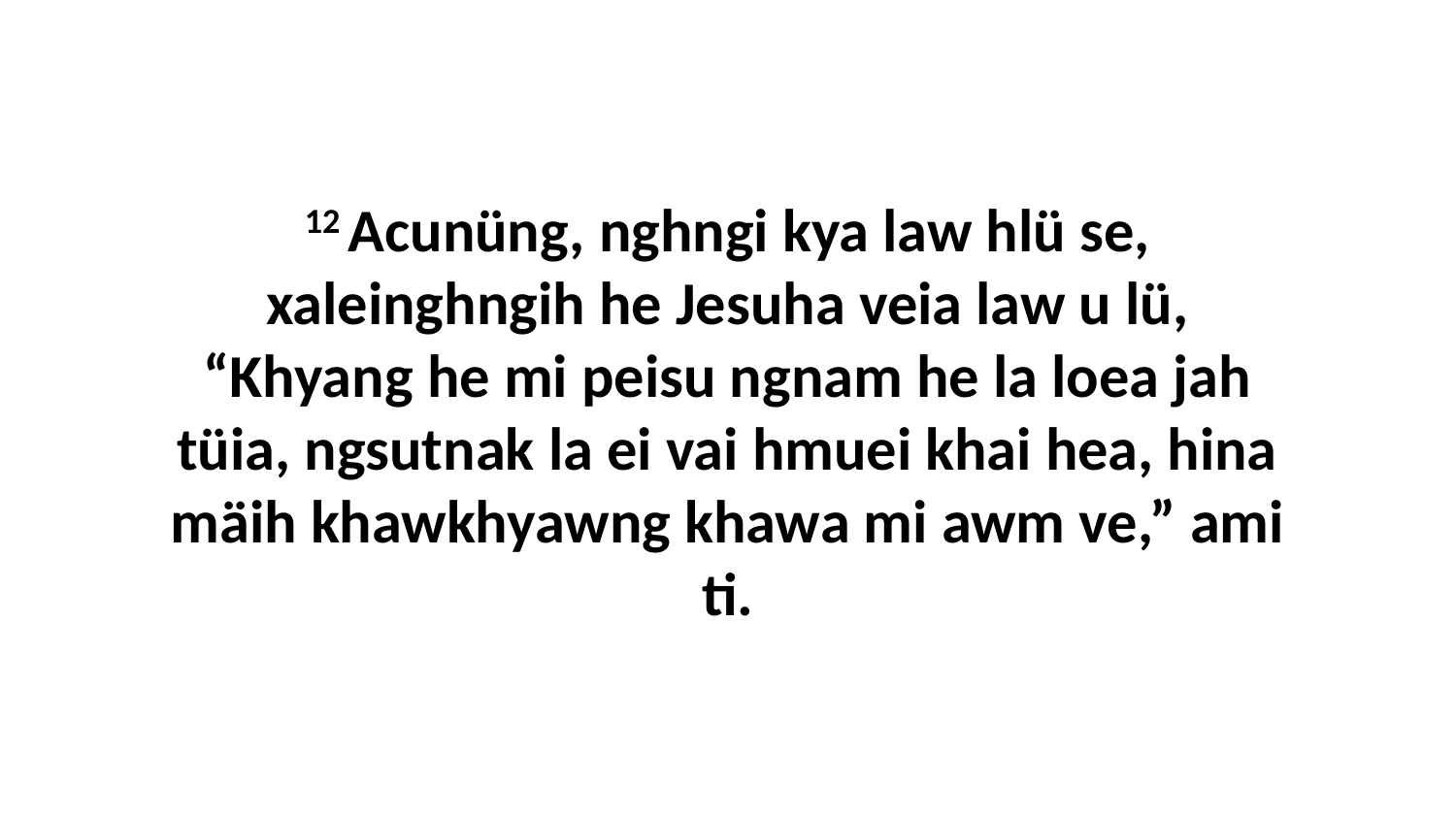

12 Acunüng, nghngi kya law hlü se, xaleinghngih he Jesuha veia law u lü, “Khyang he mi peisu ngnam he la loea jah tüia, ngsutnak la ei vai hmuei khai hea, hina mäih khawkhyawng khawa mi awm ve,” ami ti.